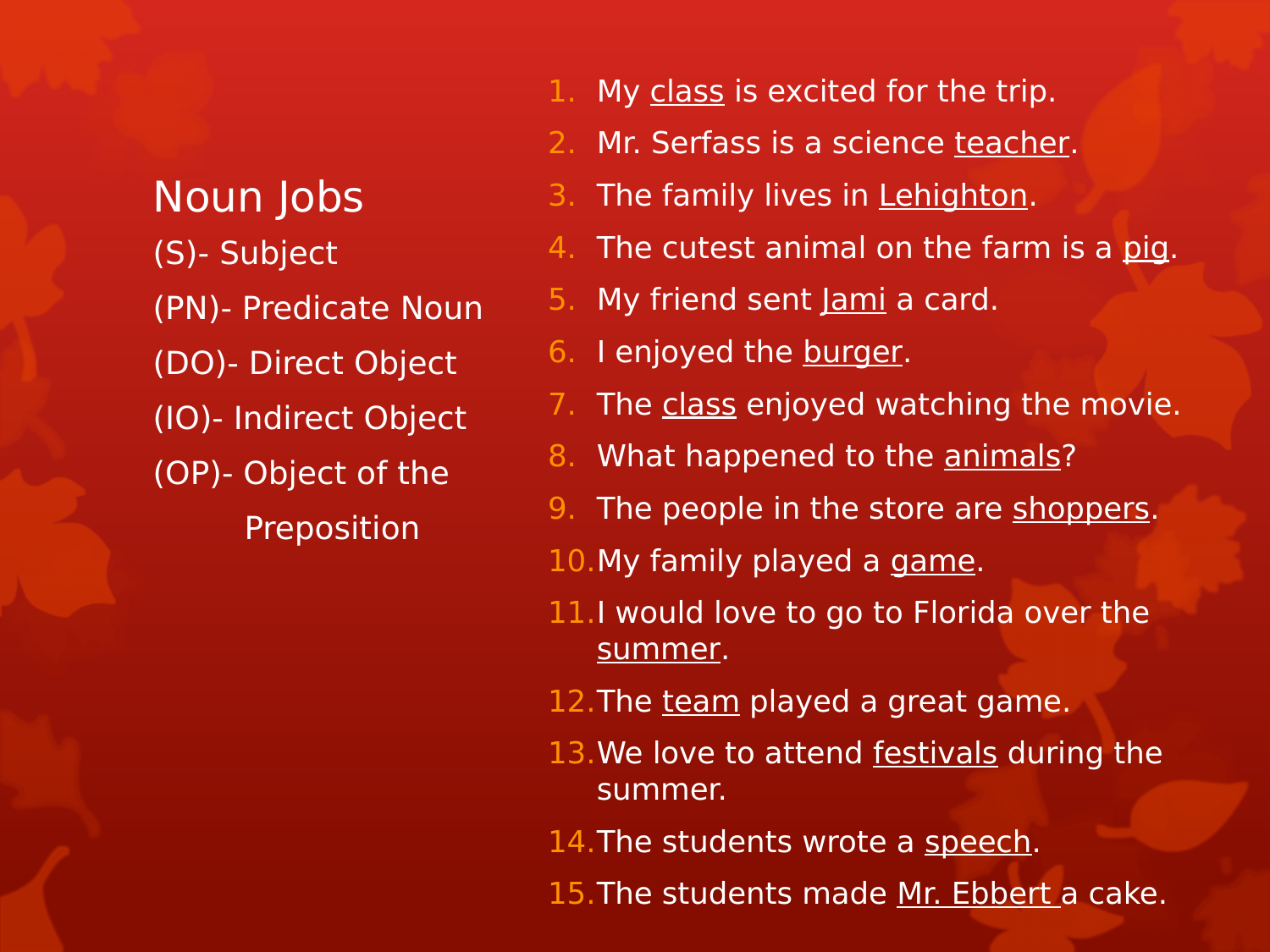

# Noun Jobs
My class is excited for the trip.
Mr. Serfass is a science teacher.
The family lives in Lehighton.
The cutest animal on the farm is a pig.
My friend sent Jami a card.
I enjoyed the burger.
The class enjoyed watching the movie.
What happened to the animals?
The people in the store are shoppers.
My family played a game.
I would love to go to Florida over the summer.
The team played a great game.
We love to attend festivals during the summer.
The students wrote a speech.
The students made Mr. Ebbert a cake.
(S)- Subject
(PN)- Predicate Noun
(DO)- Direct Object
(IO)- Indirect Object
(OP)- Object of the
         Preposition